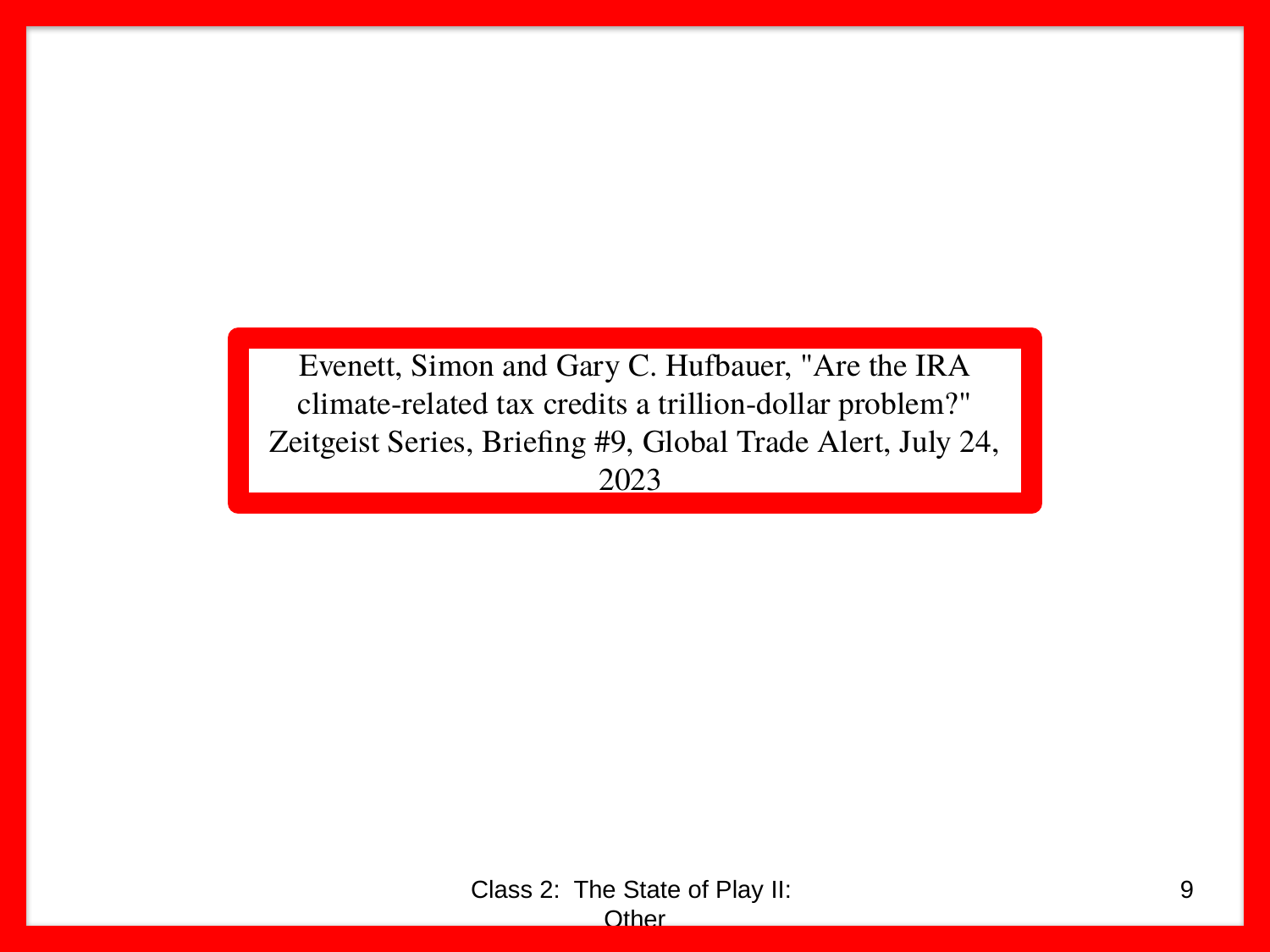

Evenett, Simon and Gary C. Hufbauer, "Are the IRA climate-related tax credits a trillion-dollar problem?" Zeitgeist Series, Briefing #9, Global Trade Alert, July 24, 2023
Class 2:  The State of Play II:  Other
9